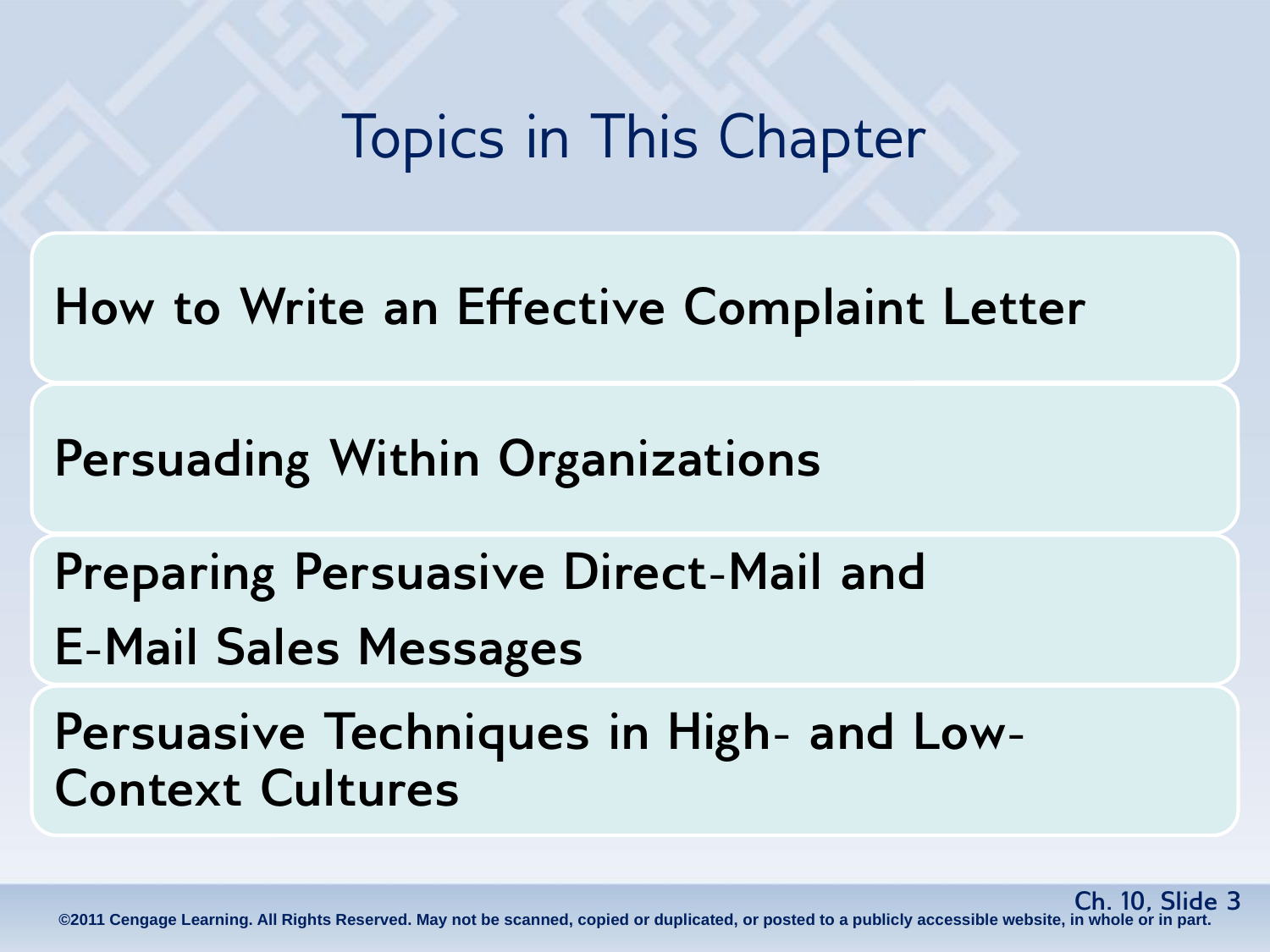

# Topics in This Chapter
How to Write an Effective Complaint Letter
Persuading Within Organizations
Preparing Persuasive Direct-Mail and
E-Mail Sales Messages
Persuasive Techniques in High- and Low-Context Cultures